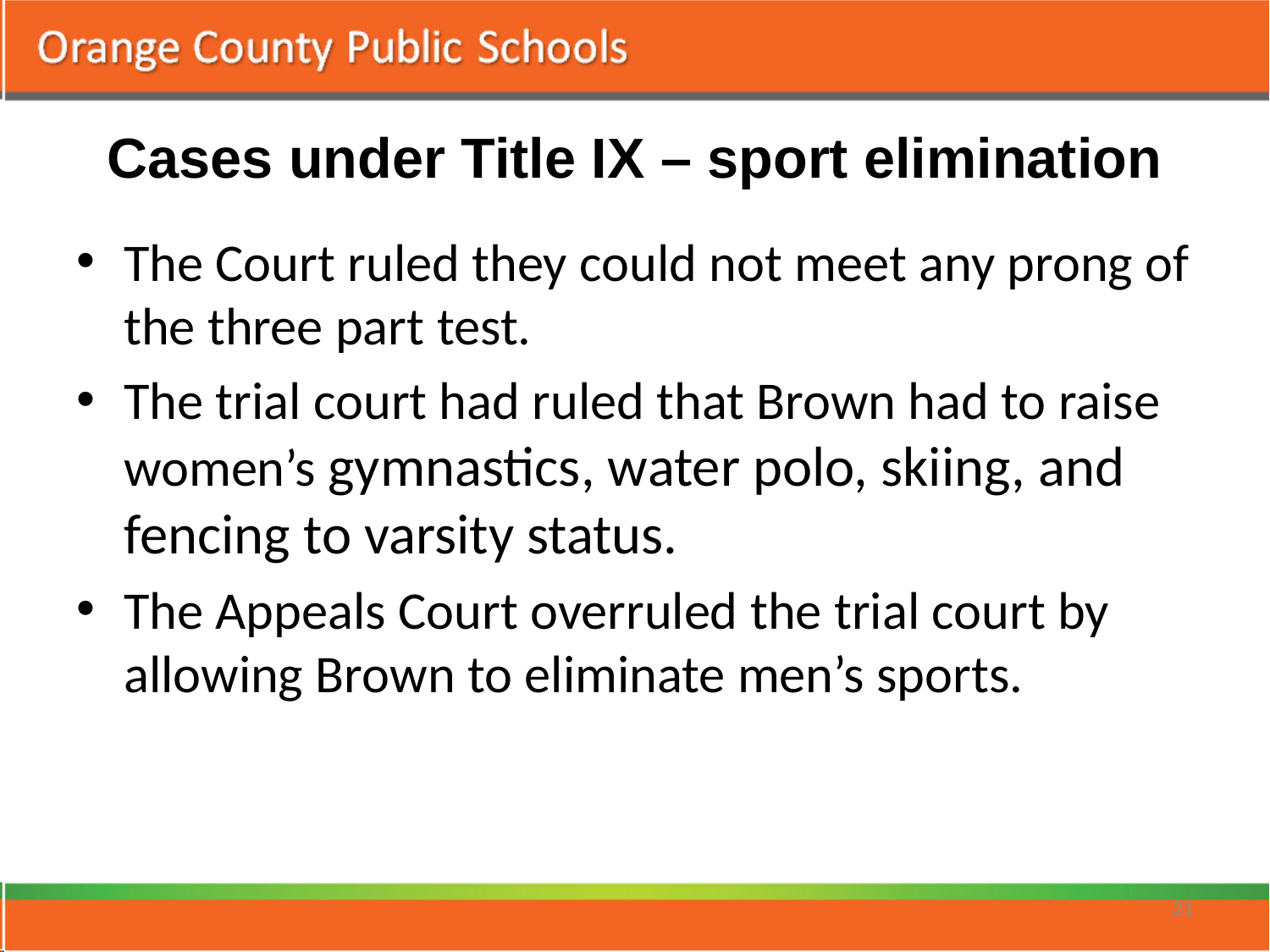

# Cases under Title IX – sport elimination
The Court ruled they could not meet any prong of the three part test.
The trial court had ruled that Brown had to raise women’s gymnastics, water polo, skiing, and fencing to varsity status.
The Appeals Court overruled the trial court by allowing Brown to eliminate men’s sports.

21